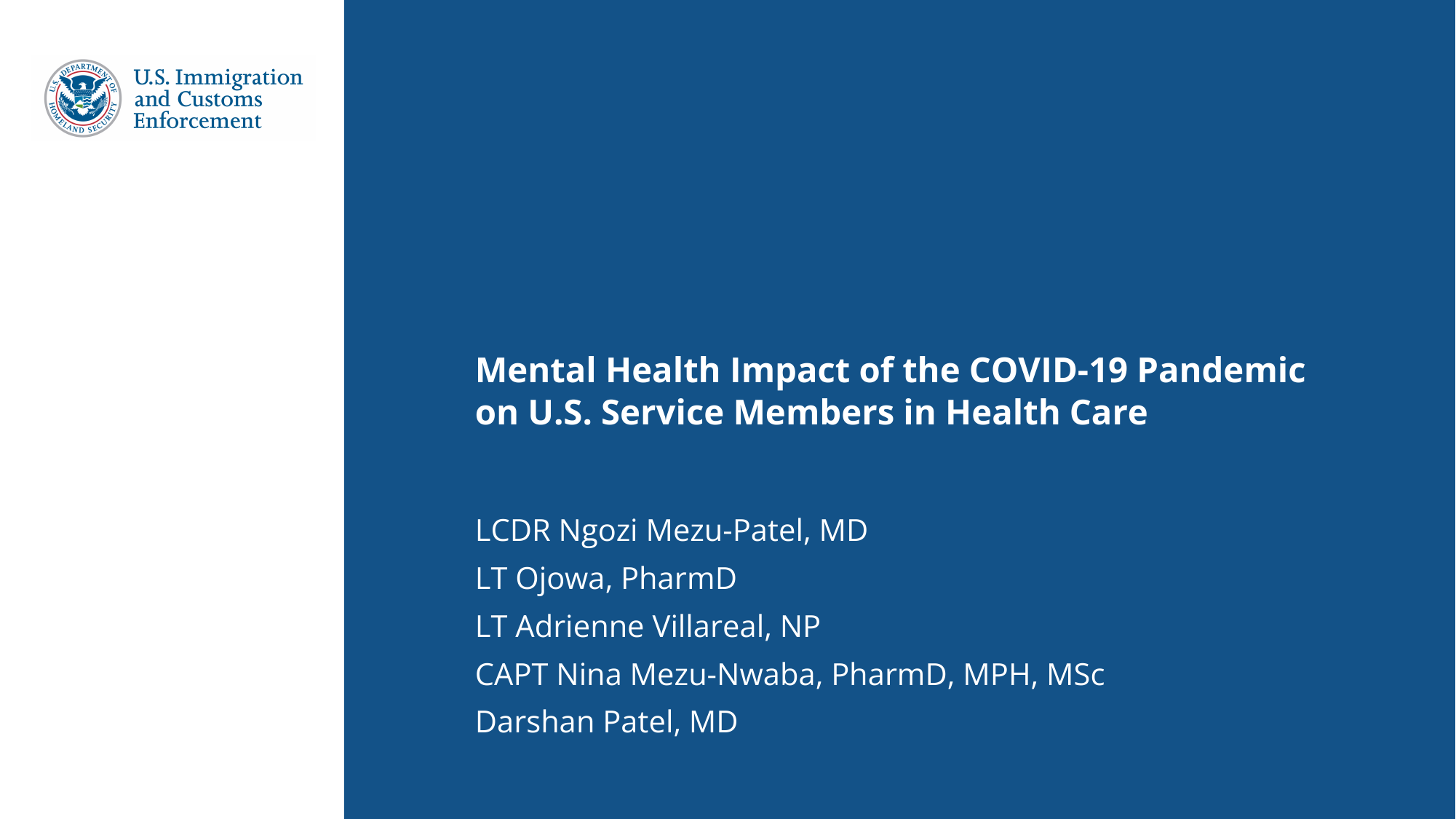

Mental Health Impact of the COVID-19 Pandemic on U.S. Service Members in Health Care
LCDR Ngozi Mezu-Patel, MD
LT Ojowa, PharmD
LT Adrienne Villareal, NP
CAPT Nina Mezu-Nwaba, PharmD, MPH, MSc
Darshan Patel, MD